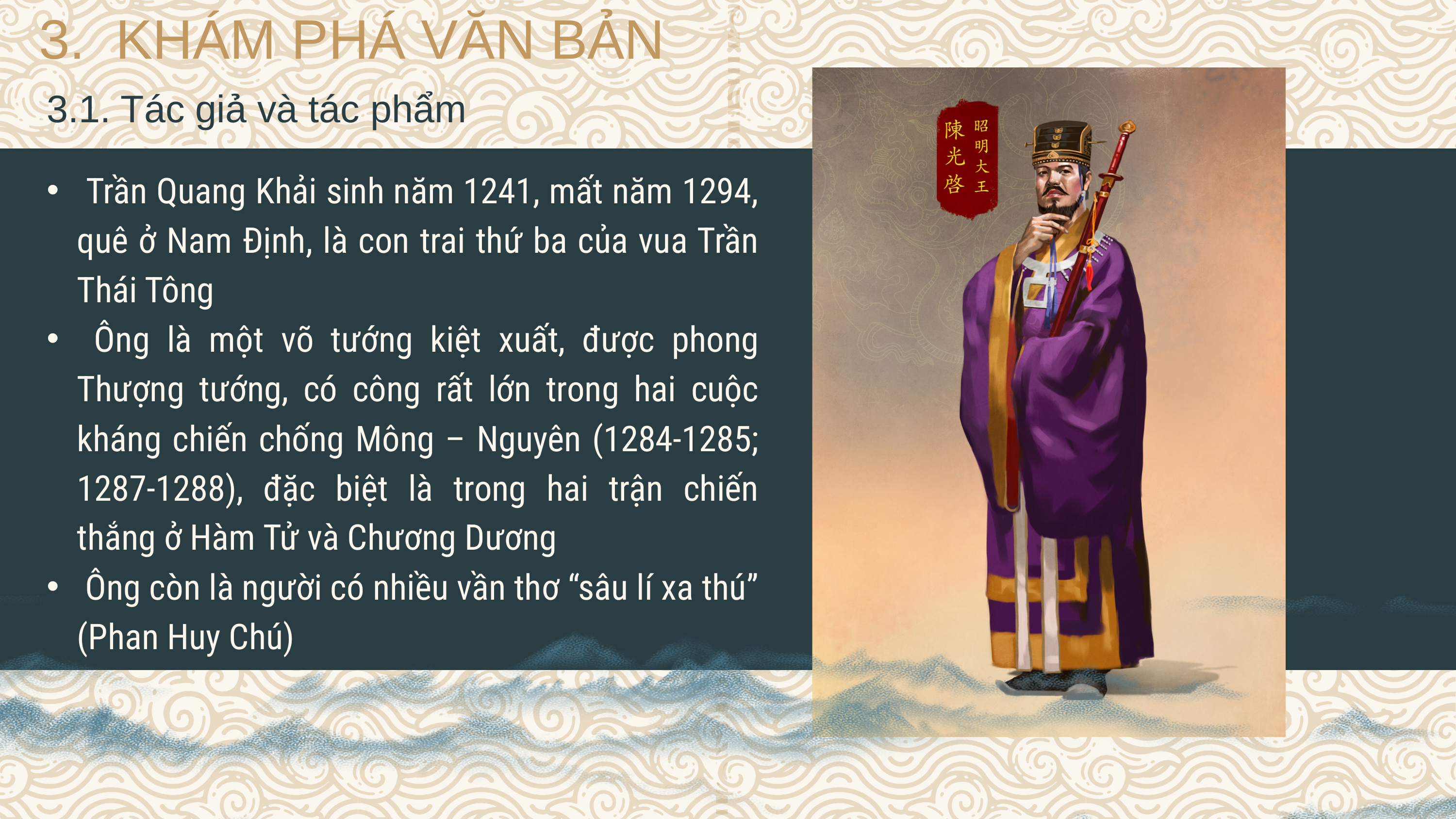

3.  KHÁM PHÁ VĂN BẢN

3.1. Tác giả và tác phẩm

 Trần Quang Khải sinh năm 1241, mất năm 1294, quê ở Nam Định, là con trai thứ ba của vua Trần Thái Tông
 Ông là một võ tướng kiệt xuất, được phong Thượng tướng, có công rất lớn trong hai cuộc kháng chiến chống Mông – Nguyên (1284-1285; 1287-1288), đặc biệt là trong hai trận chiến thắng ở Hàm Tử và Chương Dương
 Ông còn là người có nhiều vần thơ “sâu lí xa thú” (Phan Huy Chú)